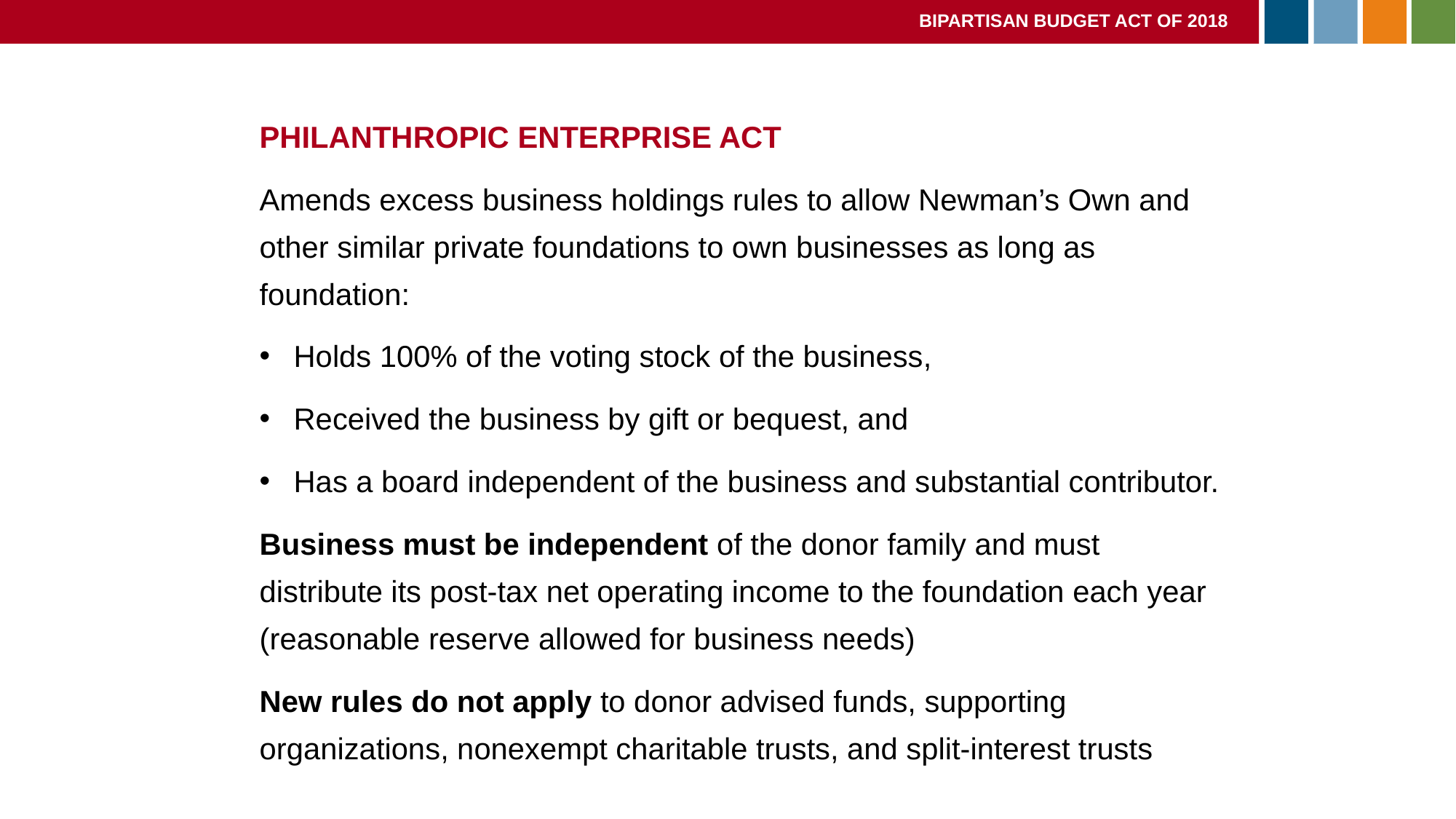

BIPARTISAN BUDGET ACT OF 2018
PHILANTHROPIC ENTERPRISE ACT
Amends excess business holdings rules to allow Newman’s Own and other similar private foundations to own businesses as long as foundation:
Holds 100% of the voting stock of the business,
Received the business by gift or bequest, and
Has a board independent of the business and substantial contributor.
Business must be independent of the donor family and must distribute its post-tax net operating income to the foundation each year (reasonable reserve allowed for business needs)
New rules do not apply to donor advised funds, supporting organizations, nonexempt charitable trusts, and split-interest trusts